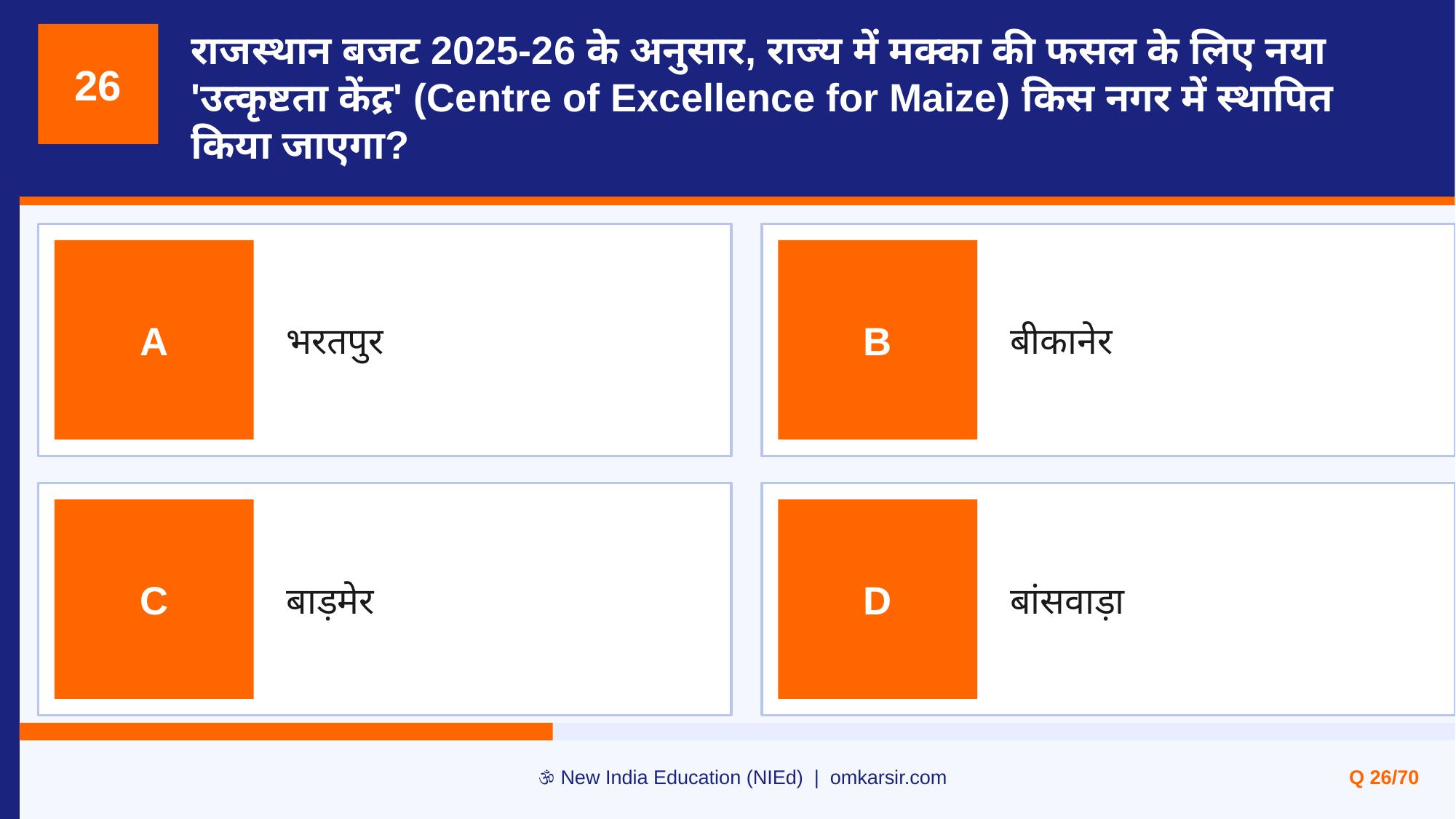

राजस्थान बजट 2025-26 के अनुसार, राज्य में मक्का की फसल के लिए नया 'उत्कृष्टता केंद्र' (Centre of Excellence for Maize) किस नगर में स्थापित किया जाएगा?
26

भरतपुर
बीकानेर
A
B

बाड़मेर
बांसवाड़ा
C
D

🕉️ New India Education (NIEd)  |  omkarsir.com
Q 26/70